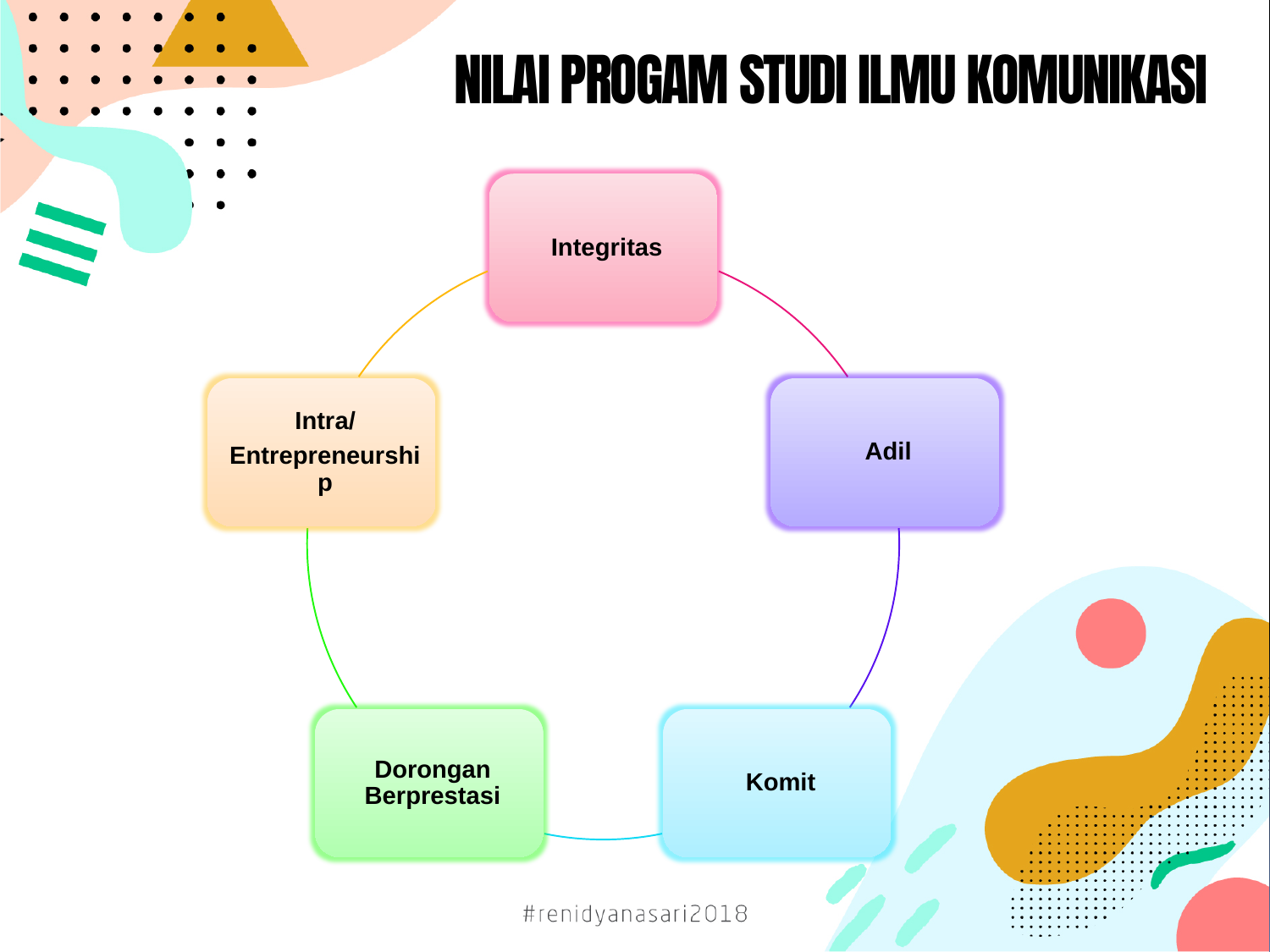

# NILAI PROGAM STUDI ILMU KOMUNIKASI
Integritas
Adil
Komit
Dorongan Berprestasi
Intra/
Entrepreneurship